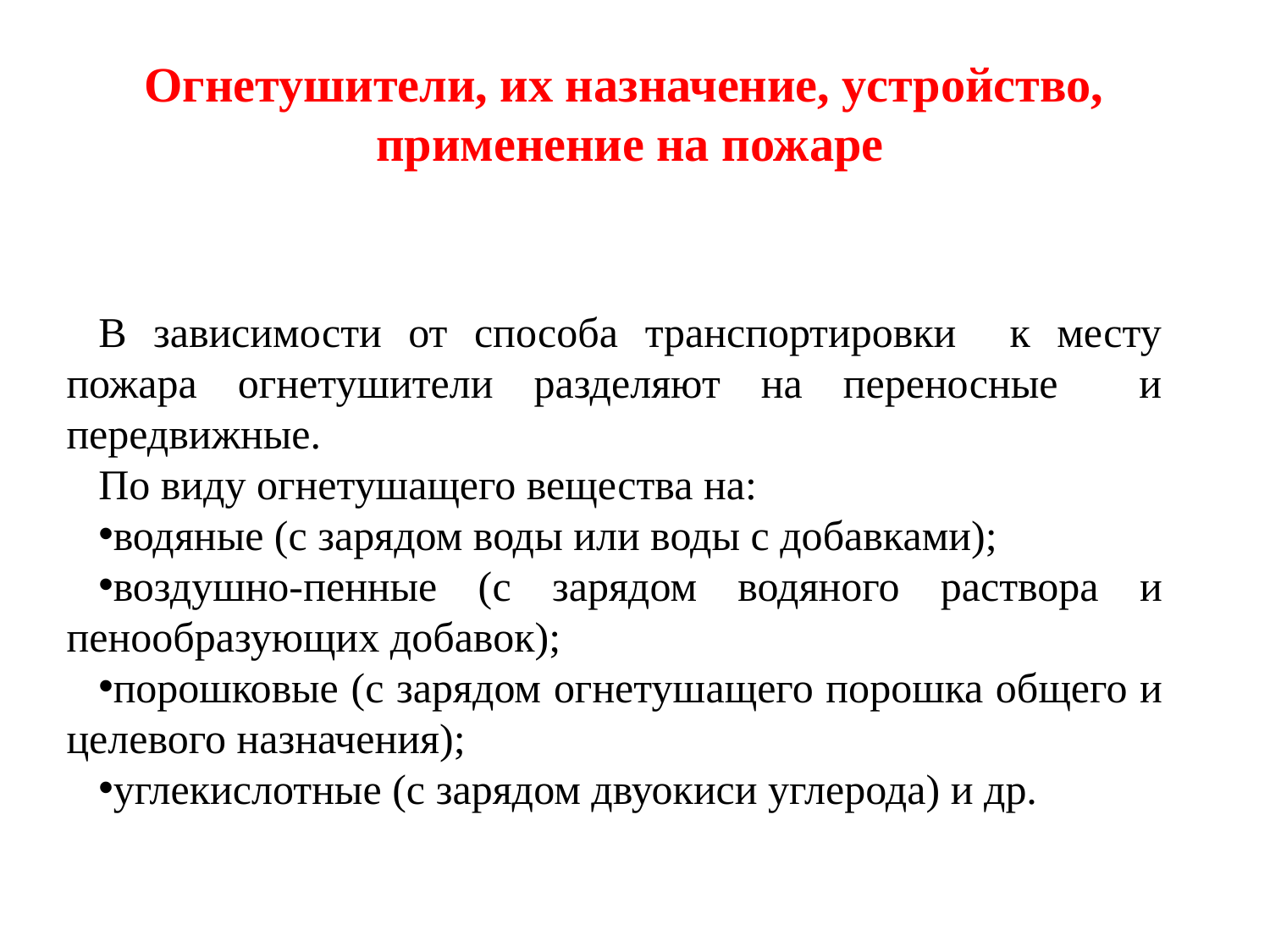

Огнетушители, их назначение, устройство,
применение на пожаре
В зависимости от способа транспортировки  к месту пожара огнетушители разделяют на переносные  и передвижные.
По виду огнетушащего вещества на:
водяные (с зарядом воды или воды с добавками);
воздушно-пенные (с зарядом водяного раствора и пенообразующих добавок);
порошковые (с зарядом огнетушащего порошка общего и целевого назначения);
углекислотные (с зарядом двуокиси углерода) и др.